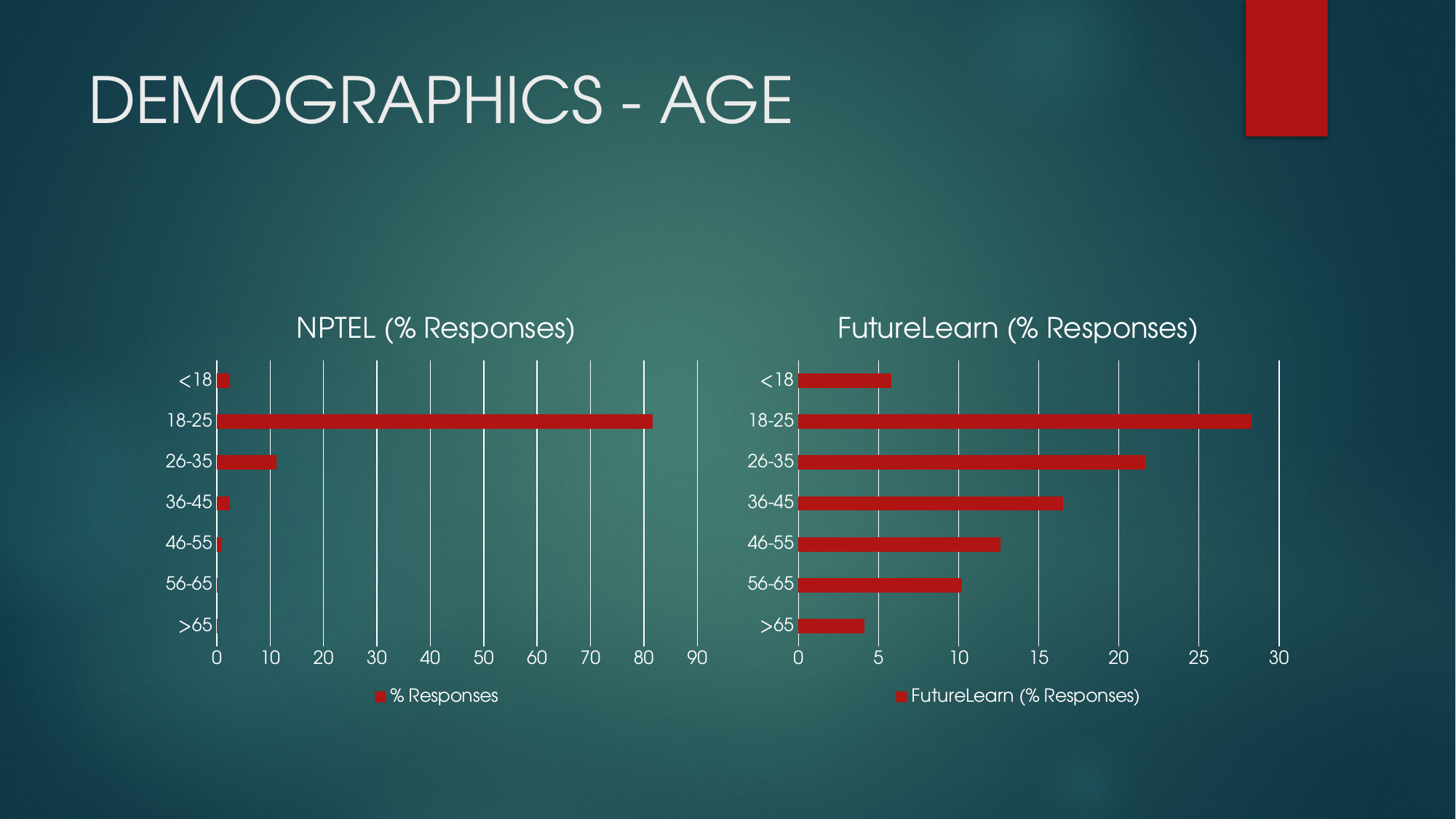

# DEMOGRAPHICS - AGE

### Chart: NPTEL (% Responses)

| Category | % Responses |
|---|---|
| >65 | 0.1 |
| 56-65 | 0.2 |
| 46-55 | 0.8 |
| 36-45 | 2.5 |
| 26-35 | 11.2 |
| 18-25 | 81.7 |
| <18 | 2.4 |

### Chart:

| Category | FutureLearn (% Responses) |
|---|---|
| >65 | 4.1 |
| 56-65 | 10.2 |
| 46-55 | 12.6 |
| 36-45 | 16.5 |
| 26-35 | 21.7 |
| 18-25 | 28.3 |
| <18 | 5.8 |